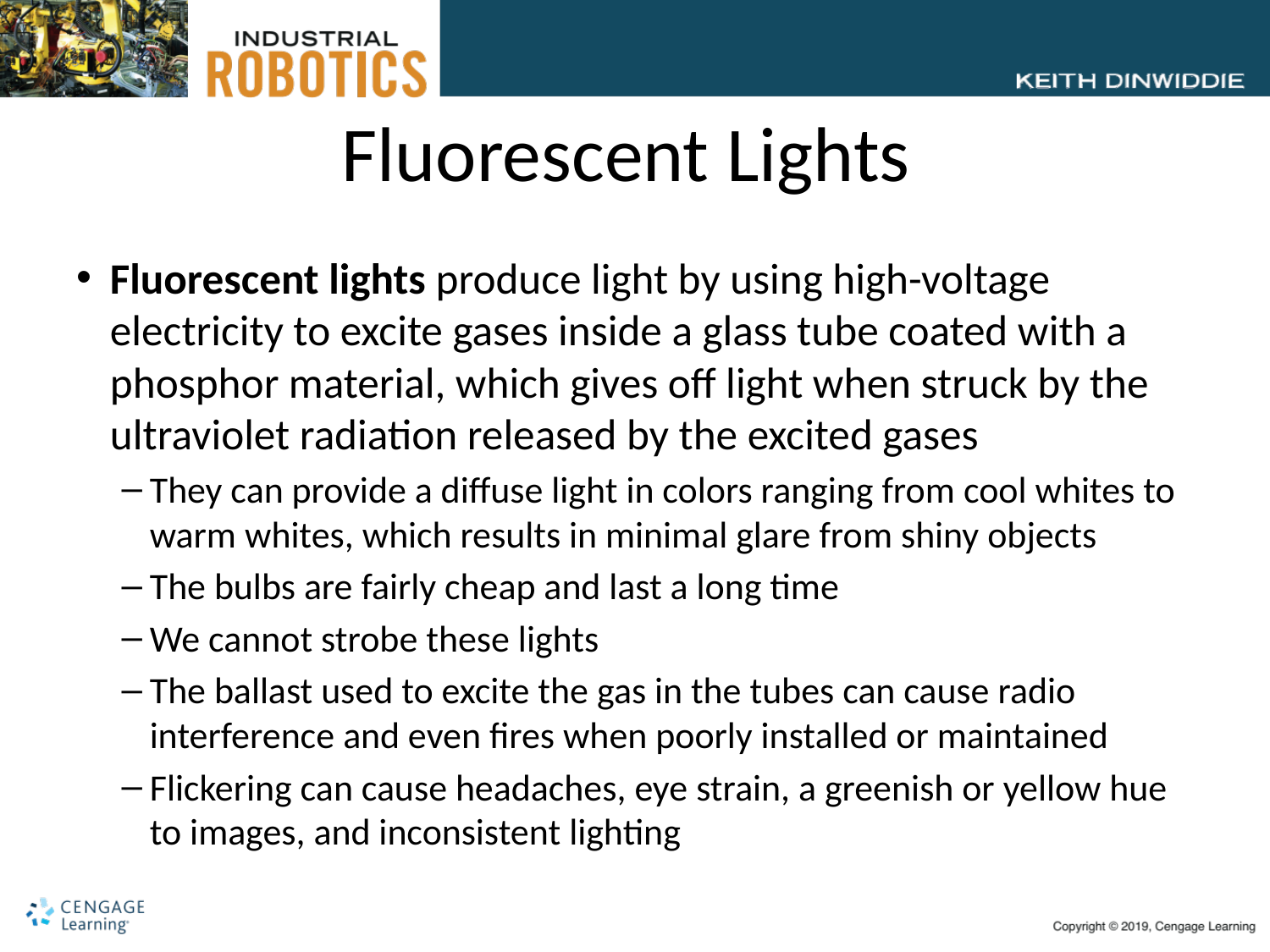

# Fluorescent Lights
Fluorescent lights produce light by using high-voltage electricity to excite gases inside a glass tube coated with a phosphor material, which gives off light when struck by the ultraviolet radiation released by the excited gases
They can provide a diffuse light in colors ranging from cool whites to warm whites, which results in minimal glare from shiny objects
The bulbs are fairly cheap and last a long time
We cannot strobe these lights
The ballast used to excite the gas in the tubes can cause radio interference and even fires when poorly installed or maintained
Flickering can cause headaches, eye strain, a greenish or yellow hue to images, and inconsistent lighting